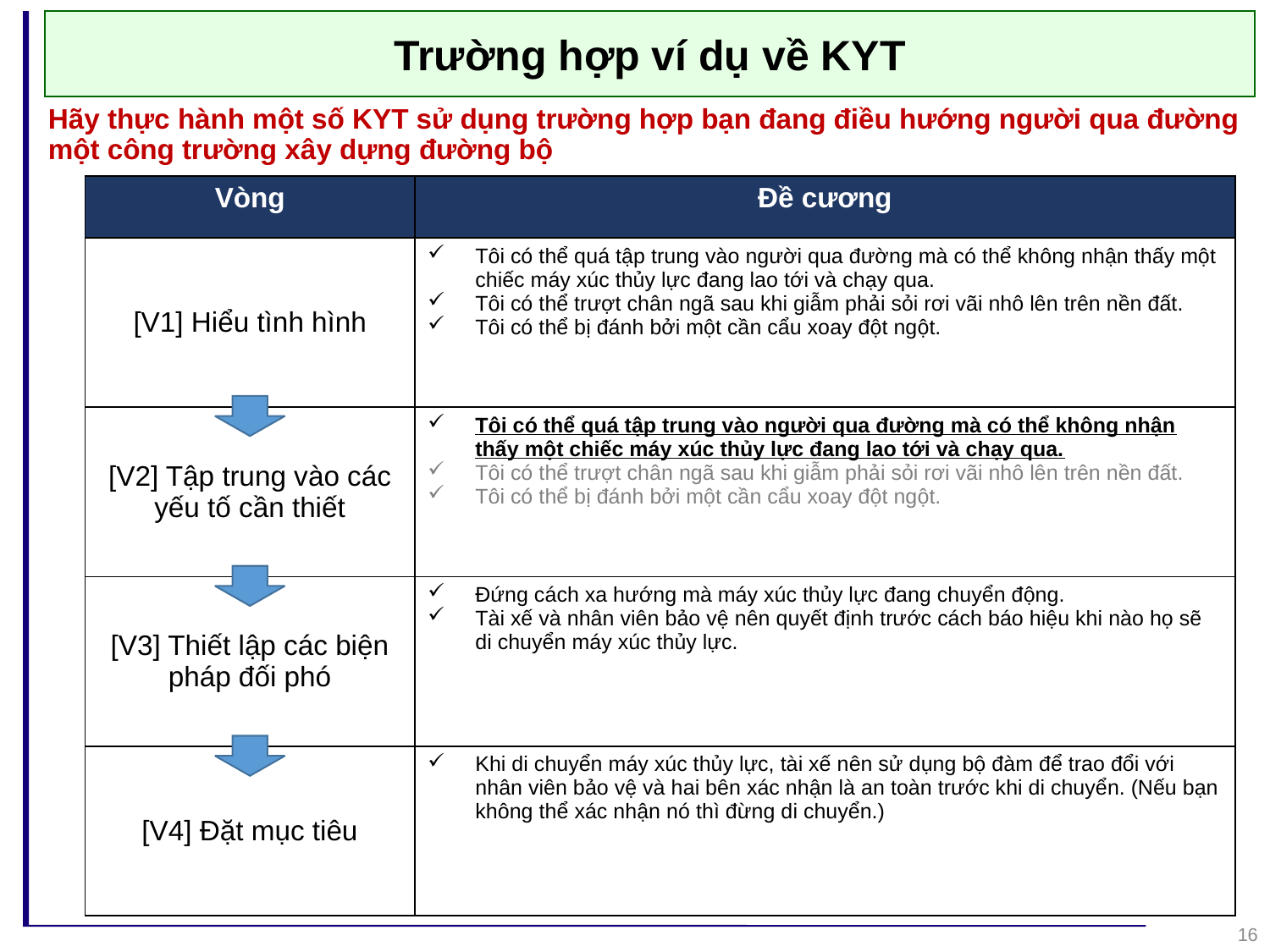

Trường hợp ví dụ về KYT
Hãy thực hành một số KYT sử dụng trường hợp bạn đang điều hướng người qua đường một công trường xây dựng đường bộ
| Vòng | Đề cương |
| --- | --- |
| [V1] Hiểu tình hình | Tôi có thể quá tập trung vào người qua đường mà có thể không nhận thấy một chiếc máy xúc thủy lực đang lao tới và chạy qua. Tôi có thể trượt chân ngã sau khi giẫm phải sỏi rơi vãi nhô lên trên nền đất. Tôi có thể bị đánh bởi một cần cẩu xoay đột ngột. |
| [V2] Tập trung vào các yếu tố cần thiết | Tôi có thể quá tập trung vào người qua đường mà có thể không nhận thấy một chiếc máy xúc thủy lực đang lao tới và chạy qua. Tôi có thể trượt chân ngã sau khi giẫm phải sỏi rơi vãi nhô lên trên nền đất. Tôi có thể bị đánh bởi một cần cẩu xoay đột ngột. |
| [V3] Thiết lập các biện pháp đối phó | Đứng cách xa hướng mà máy xúc thủy lực đang chuyển động. Tài xế và nhân viên bảo vệ nên quyết định trước cách báo hiệu khi nào họ sẽ di chuyển máy xúc thủy lực. |
| [V4] Đặt mục tiêu | Khi di chuyển máy xúc thủy lực, tài xế nên sử dụng bộ đàm để trao đổi với nhân viên bảo vệ và hai bên xác nhận là an toàn trước khi di chuyển. (Nếu bạn không thể xác nhận nó thì đừng di chuyển.) |

16